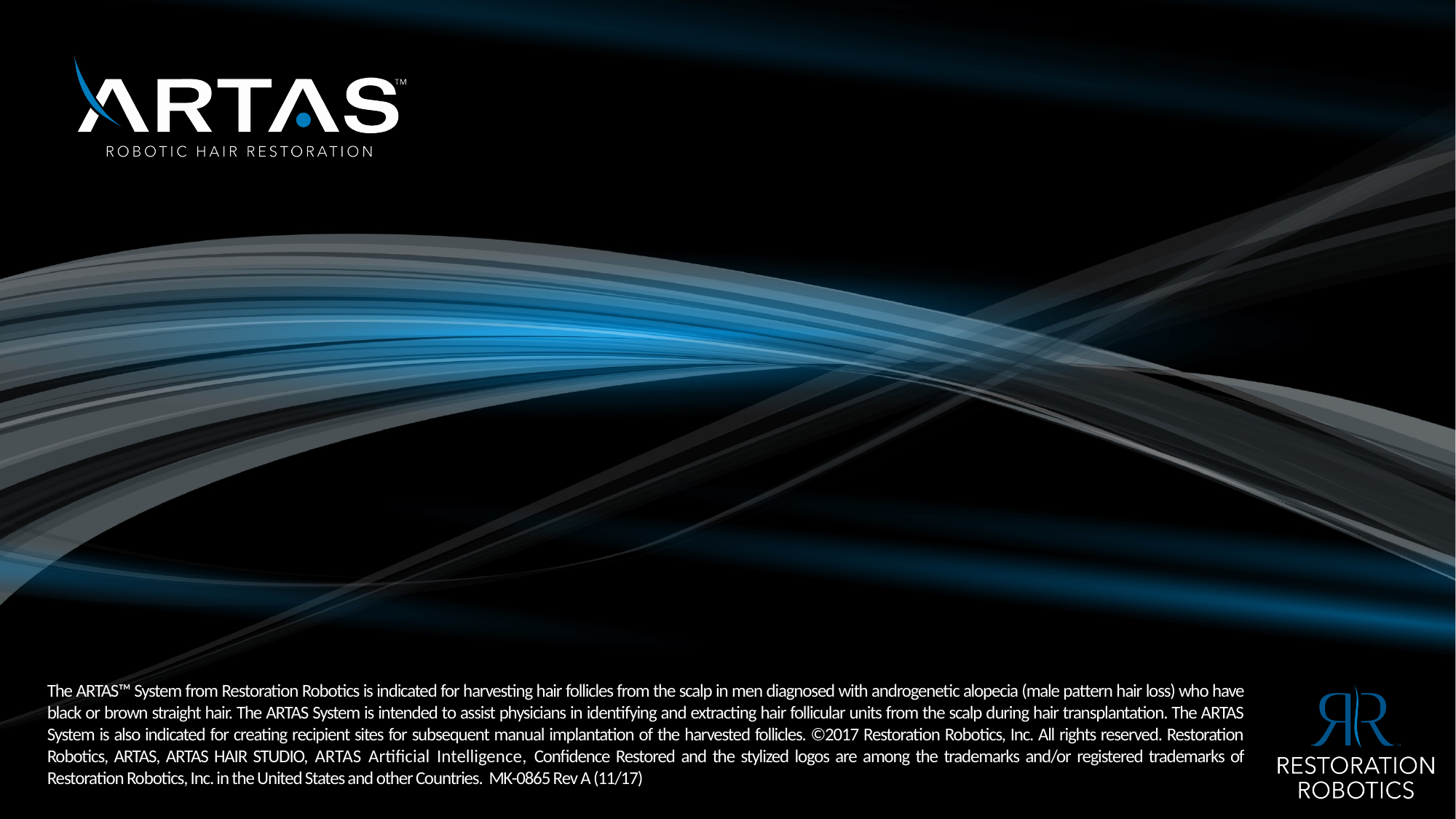

The ARTAS™ System from Restoration Robotics is indicated for harvesting hair follicles from the scalp in men diagnosed with androgenetic alopecia (male pattern hair loss) who have black or brown straight hair. The ARTAS System is intended to assist physicians in identifying and extracting hair follicular units from the scalp during hair transplantation. The ARTAS System is also indicated for creating recipient sites for subsequent manual implantation of the harvested follicles. ©2017 Restoration Robotics, Inc. All rights reserved. Restoration Robotics, ARTAS, ARTAS HAIR STUDIO, ARTAS Artificial Intelligence, Confidence Restored and the stylized logos are among the trademarks and/or registered trademarks of Restoration Robotics, Inc. in the United States and other Countries.  MK-0865 Rev A (11/17)